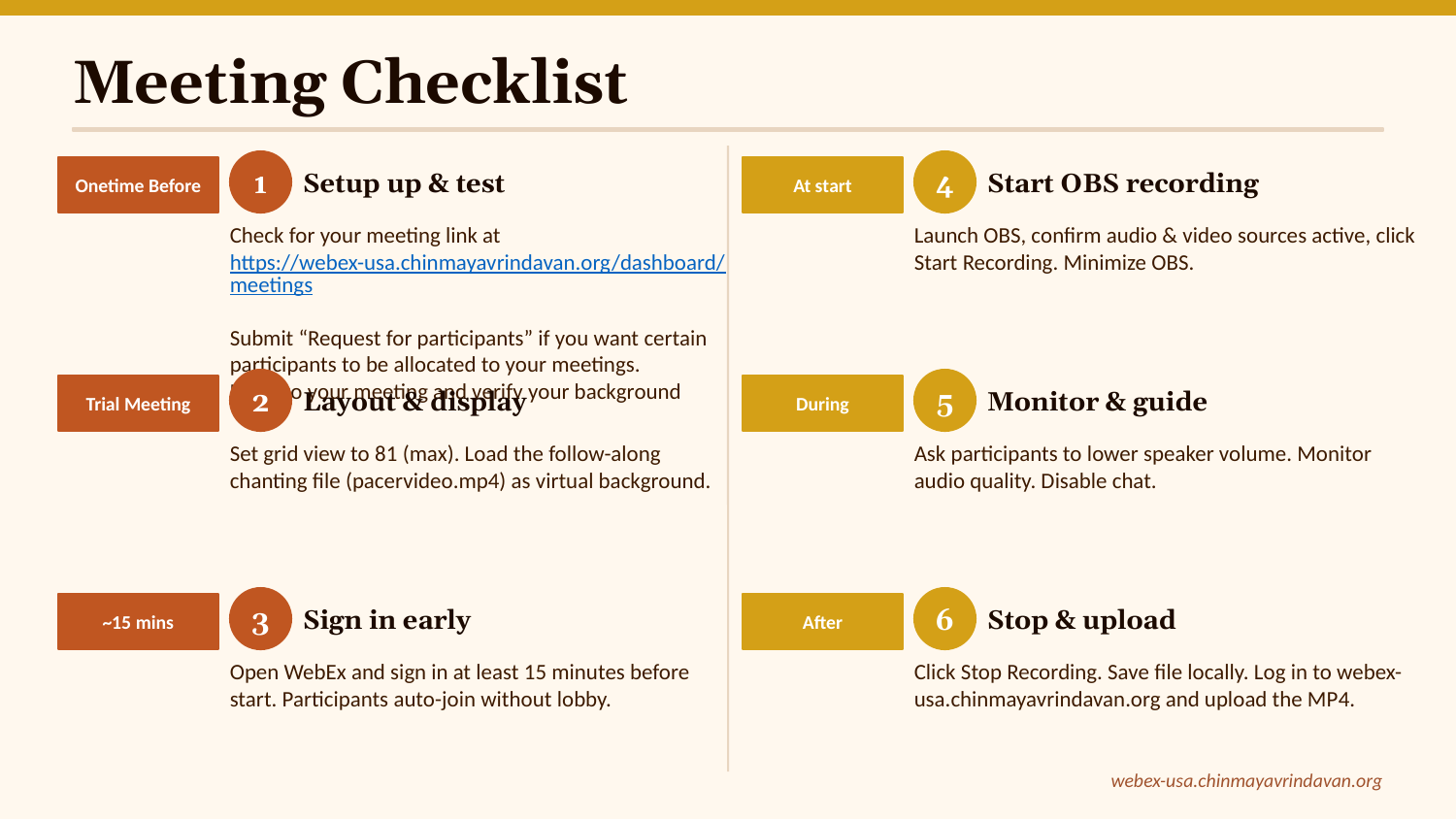

Meeting Checklist

1
Setup up & test

4
Start OBS recording

Onetime Before

At start
Check for your meeting link at https://webex-usa.chinmayavrindavan.org/dashboard/meetings
Submit “Request for participants” if you want certain participants to be allocated to your meetings.
Login to your meeting and verify your background

Launch OBS, confirm audio & video sources active, click Start Recording. Minimize OBS.

2
Layout & display

5
Monitor & guide

Trial Meeting

During
Set grid view to 81 (max). Load the follow-along chanting file (pacervideo.mp4) as virtual background.
Ask participants to lower speaker volume. Monitor audio quality. Disable chat.

3
Sign in early

6
Stop & upload

~15 mins

After
Open WebEx and sign in at least 15 minutes before start. Participants auto-join without lobby.
Click Stop Recording. Save file locally. Log in to webex-usa.chinmayavrindavan.org and upload the MP4.
webex-usa.chinmayavrindavan.org